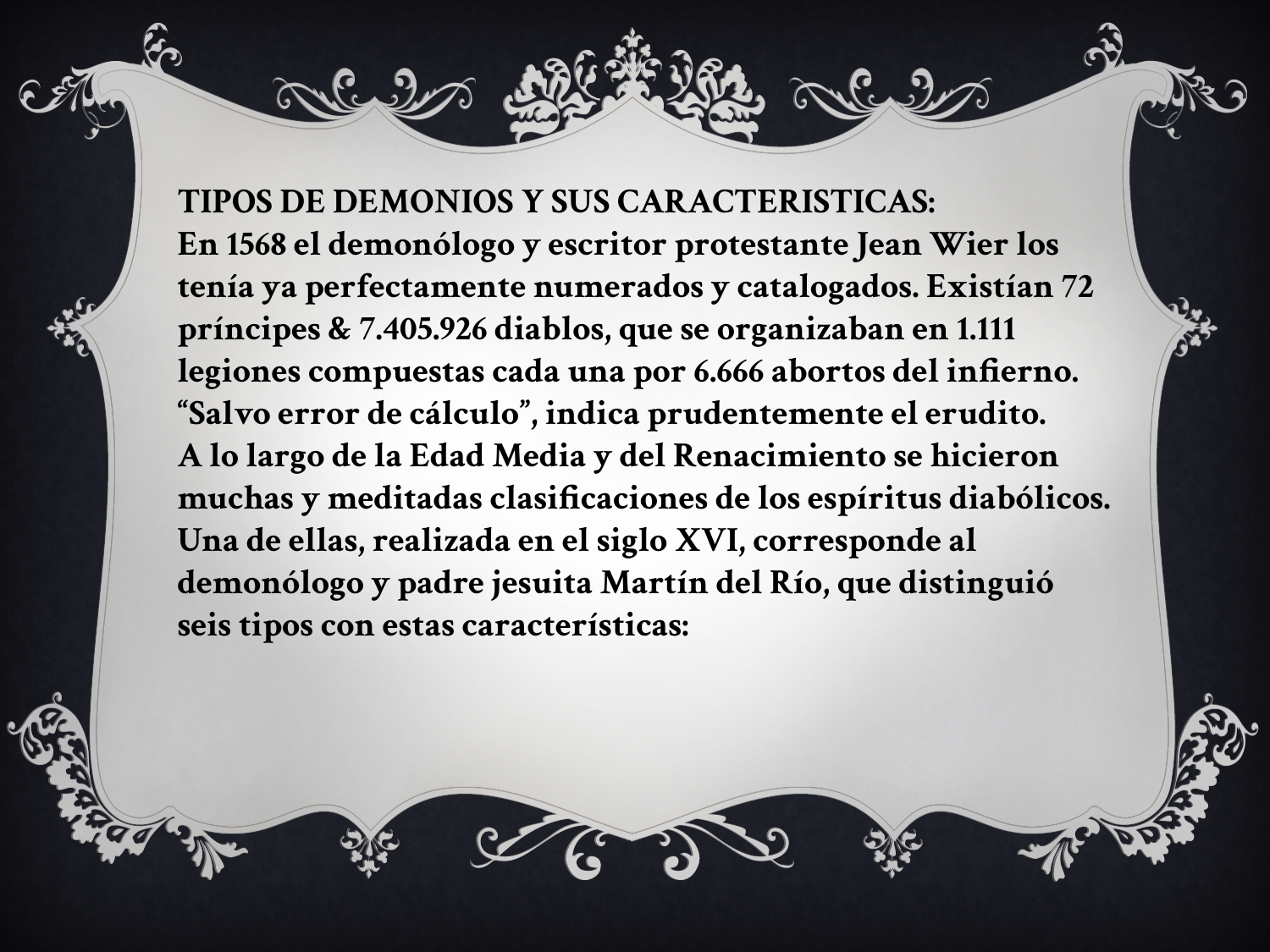

TIPOS DE DEMONIOS Y SUS CARACTERISTICAS:
En 1568 el demonólogo y escritor protestante Jean Wier los tenía ya perfectamente numerados y catalogados. Existían 72 príncipes & 7.405.926 diablos, que se organizaban en 1.111 legiones compuestas cada una por 6.666 abortos del infierno. “Salvo error de cálculo”, indica prudentemente el erudito.
A lo largo de la Edad Media y del Renacimiento se hicieron muchas y meditadas clasificaciones de los espíritus diabólicos. Una de ellas, realizada en el siglo XVI, corresponde al demonólogo y padre jesuita Martín del Río, que distinguió seis tipos con estas características: